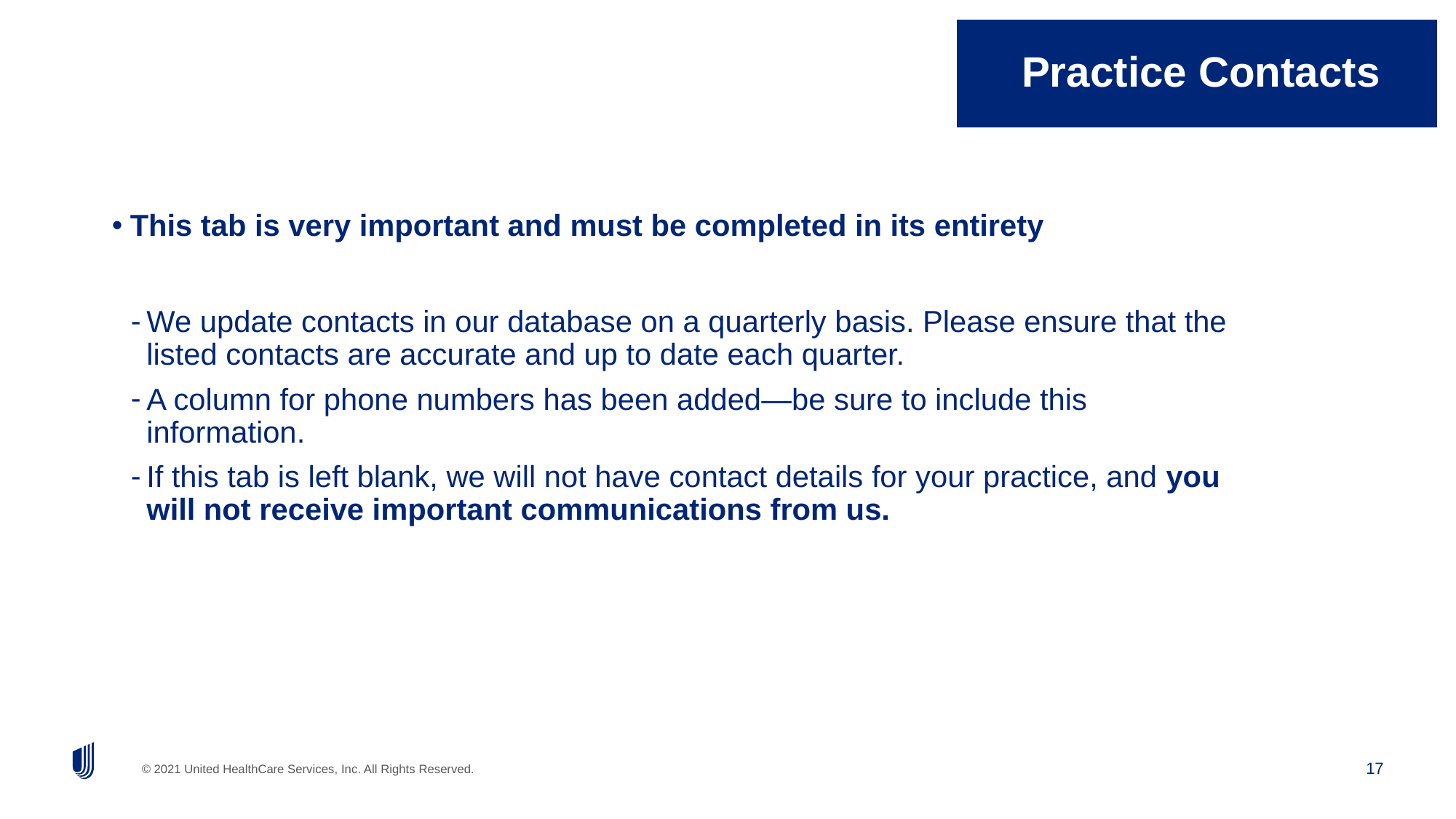

Practice Contacts

This tab is very important and must be completed in its entirety

We update contacts in our database on a quarterly basis. Please ensure that the listed contacts are accurate and up to date each quarter.
A column for phone numbers has been added—be sure to include this information.
If this tab is left blank, we will not have contact details for your practice, and you will not receive important communications from us.

17